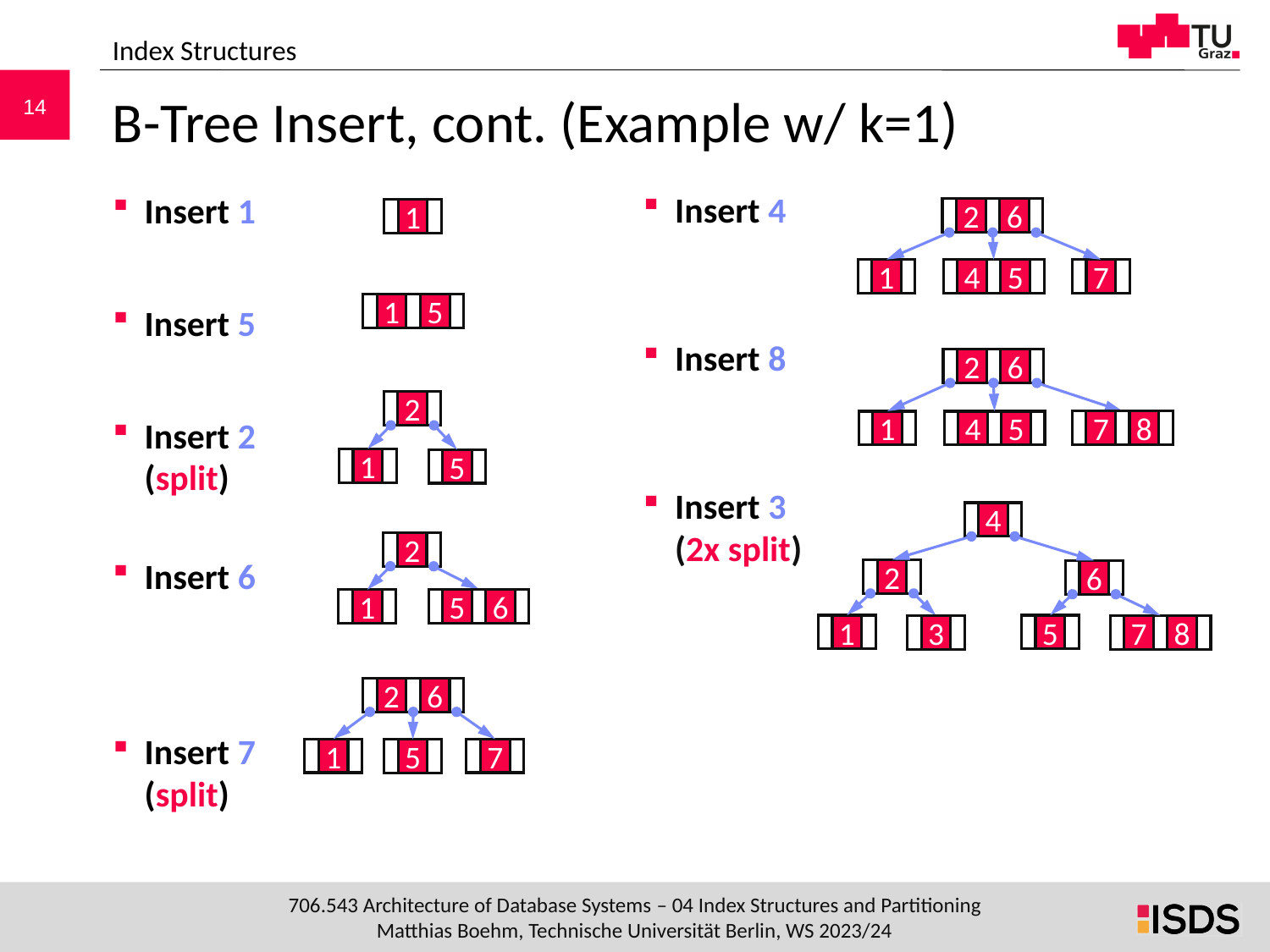

Index Structures
# B-Tree Insert, cont. (Example w/ k=1)
Insert 4

Insert 8

Insert 3
(2x split)

Insert 1

Insert 5

Insert 2
(split)

Insert 6

Insert 7
(split)

2

6

1

4

5

7

1

1

5

2

6

7

8

1

4

5

2

1

5

4

2

6

5

1

7

8

3

2

5

6

1

2

6

1

7

5